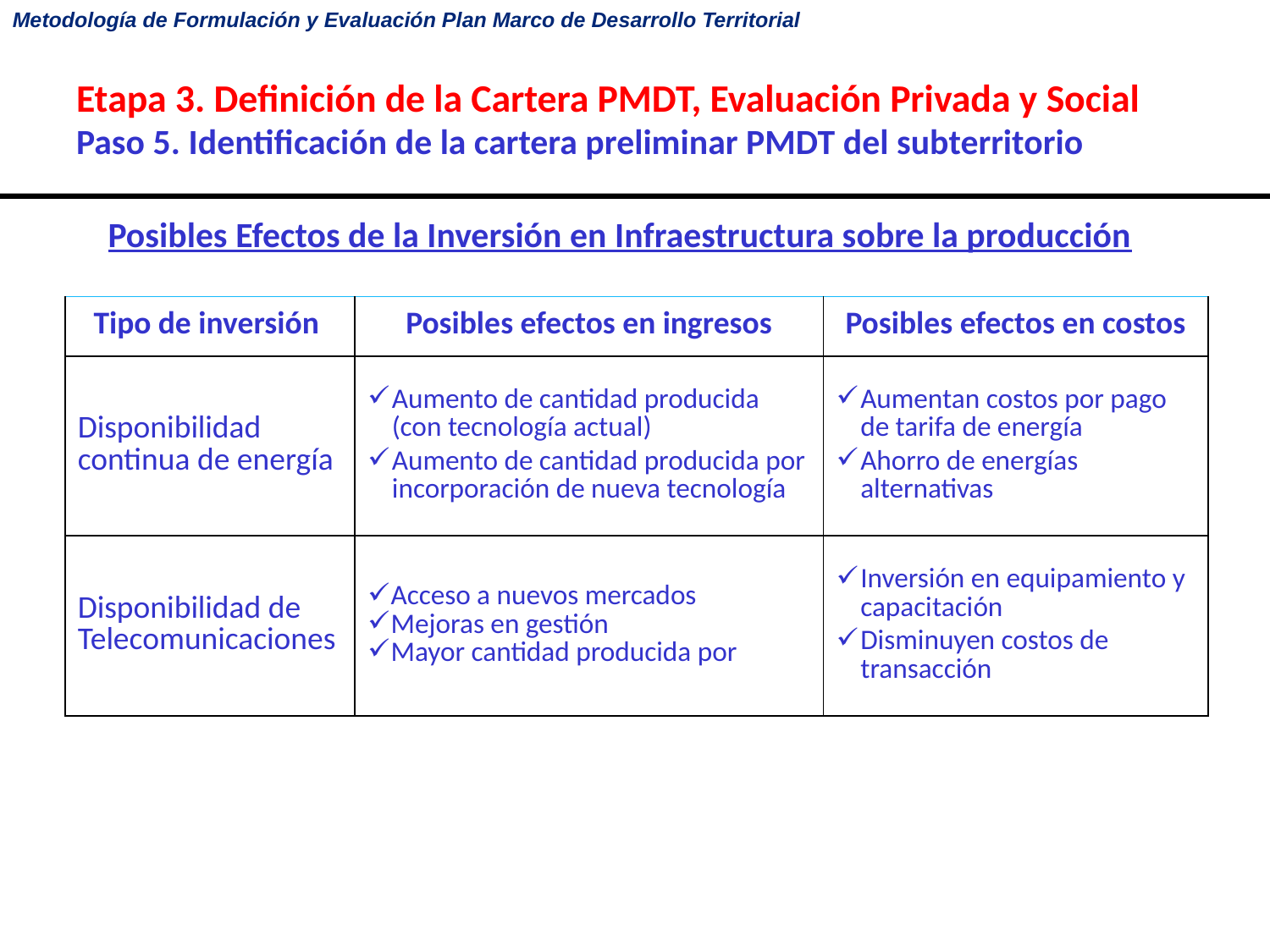

# Etapa 3. Definición de la Cartera PMDT, Evaluación Privada y Social Paso 5. Identificación de la cartera preliminar PMDT del subterritorio
Posibles Efectos de la Inversión en Infraestructura sobre la producción
| Tipo de inversión | Posibles efectos en ingresos | Posibles efectos en costos |
| --- | --- | --- |
| Disponibilidad continua de energía | Aumento de cantidad producida (con tecnología actual) Aumento de cantidad producida por incorporación de nueva tecnología | Aumentan costos por pago de tarifa de energía Ahorro de energías alternativas |
| Disponibilidad de Telecomunicaciones | Acceso a nuevos mercados Mejoras en gestión Mayor cantidad producida por | Inversión en equipamiento y capacitación Disminuyen costos de transacción |